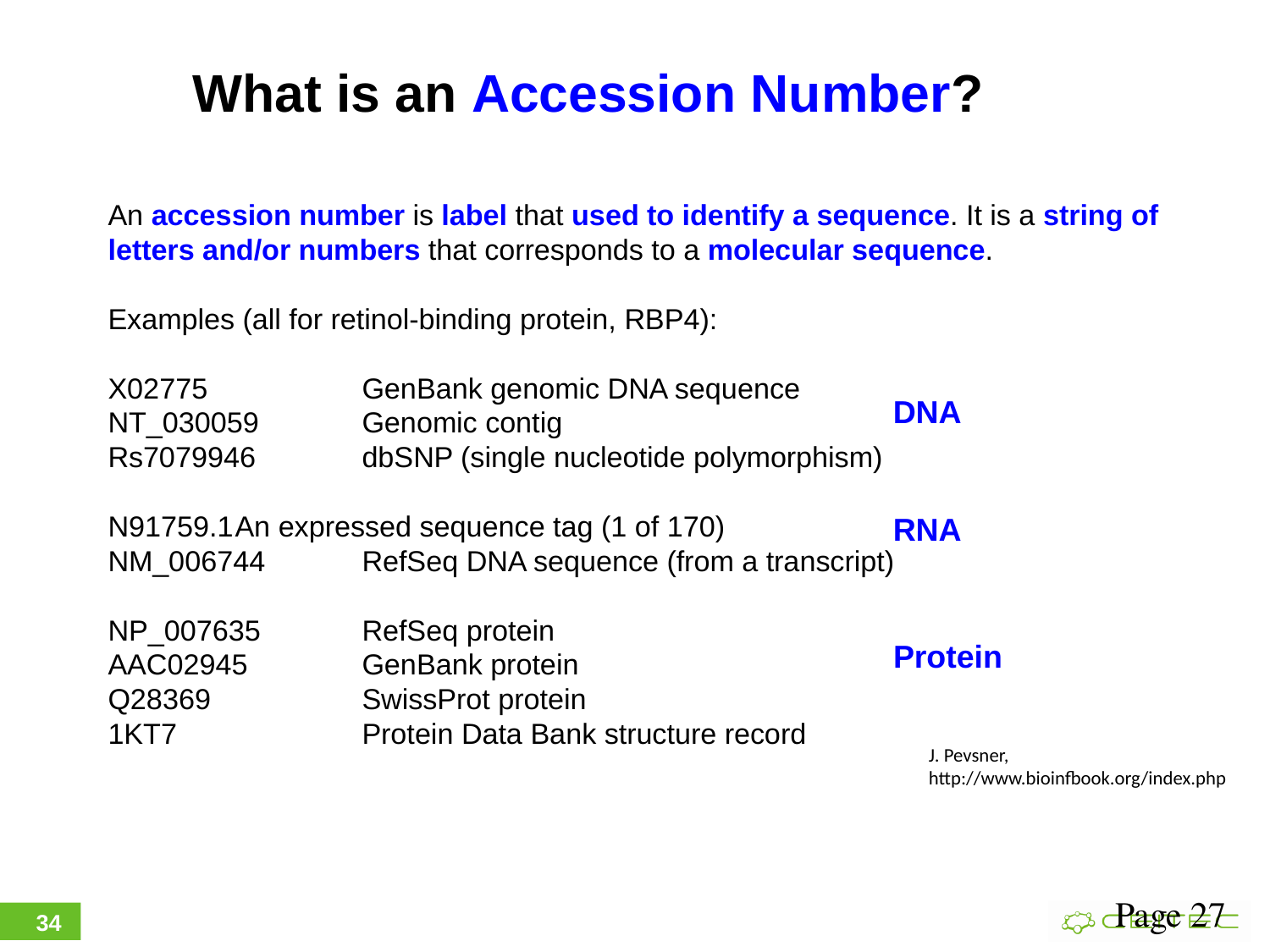

What is an Accession Number?

An accession number is label that used to identify a sequence. It is a string of letters and/or numbers that corresponds to a molecular sequence.

Examples (all for retinol-binding protein, RBP4):

X02775		GenBank genomic DNA sequence
NT_030059	Genomic contig
Rs7079946	dbSNP (single nucleotide polymorphism)

N91759.1	An expressed sequence tag (1 of 170)
NM_006744	RefSeq DNA sequence (from a transcript)

NP_007635	RefSeq protein
AAC02945	GenBank protein
Q28369		SwissProt protein
1KT7		Protein Data Bank structure record
DNA
RNA
Protein
J. Pevsner, http://www.bioinfbook.org/index.php
Page 27